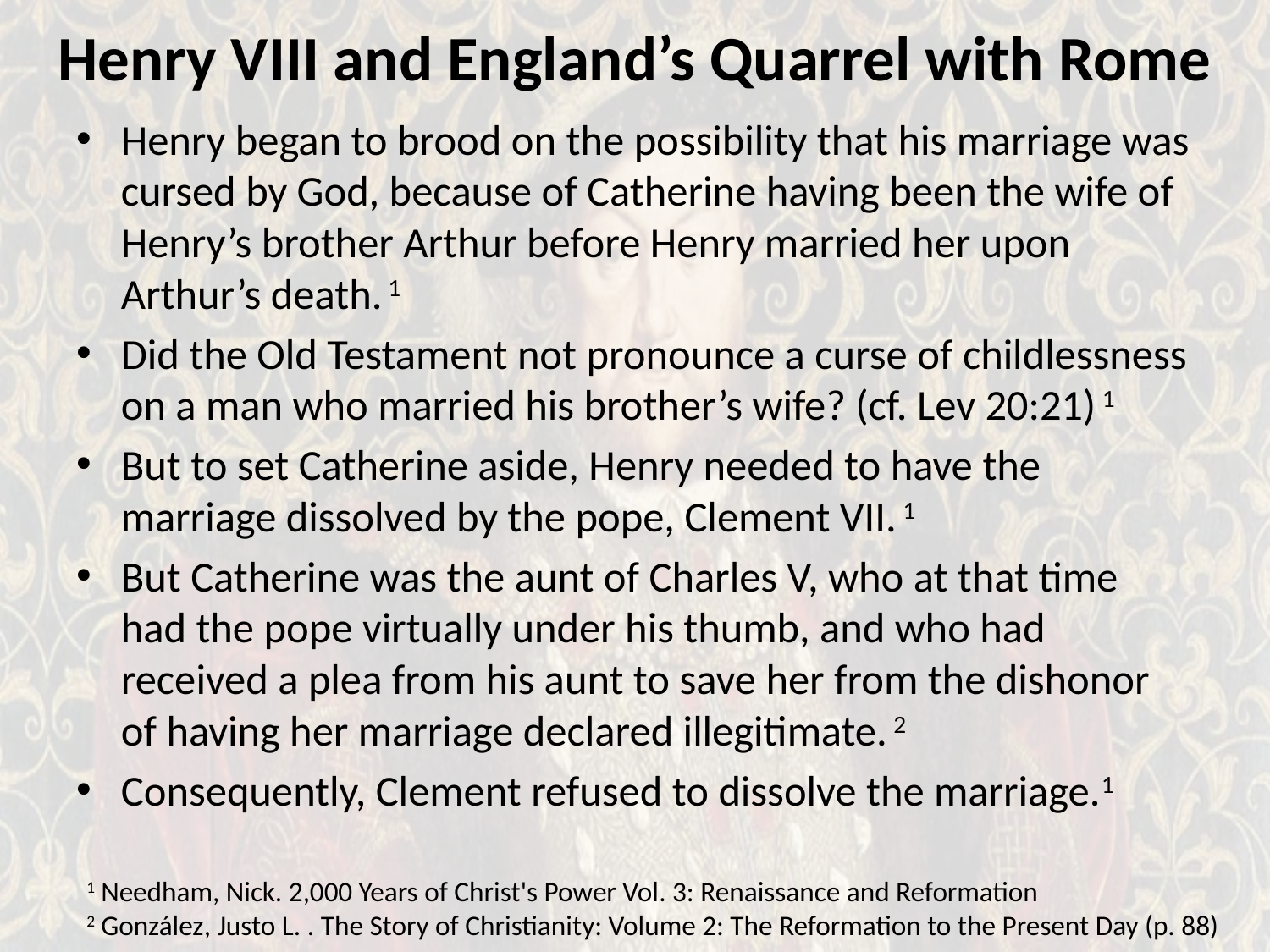

# Henry VIII and England’s Quarrel with Rome
Henry began to brood on the possibility that his marriage was cursed by God, because of Catherine having been the wife of Henry’s brother Arthur before Henry married her upon Arthur’s death. 1
Did the Old Testament not pronounce a curse of childlessness on a man who married his brother’s wife? (cf. Lev 20:21) 1
But to set Catherine aside, Henry needed to have the marriage dissolved by the pope, Clement VII. 1
But Catherine was the aunt of Charles V, who at that time had the pope virtually under his thumb, and who had received a plea from his aunt to save her from the dishonor of having her marriage declared illegitimate. 2
Consequently, Clement refused to dissolve the marriage.1
1 Needham, Nick. 2,000 Years of Christ's Power Vol. 3: Renaissance and Reformation
2 González, Justo L. . The Story of Christianity: Volume 2: The Reformation to the Present Day (p. 88)